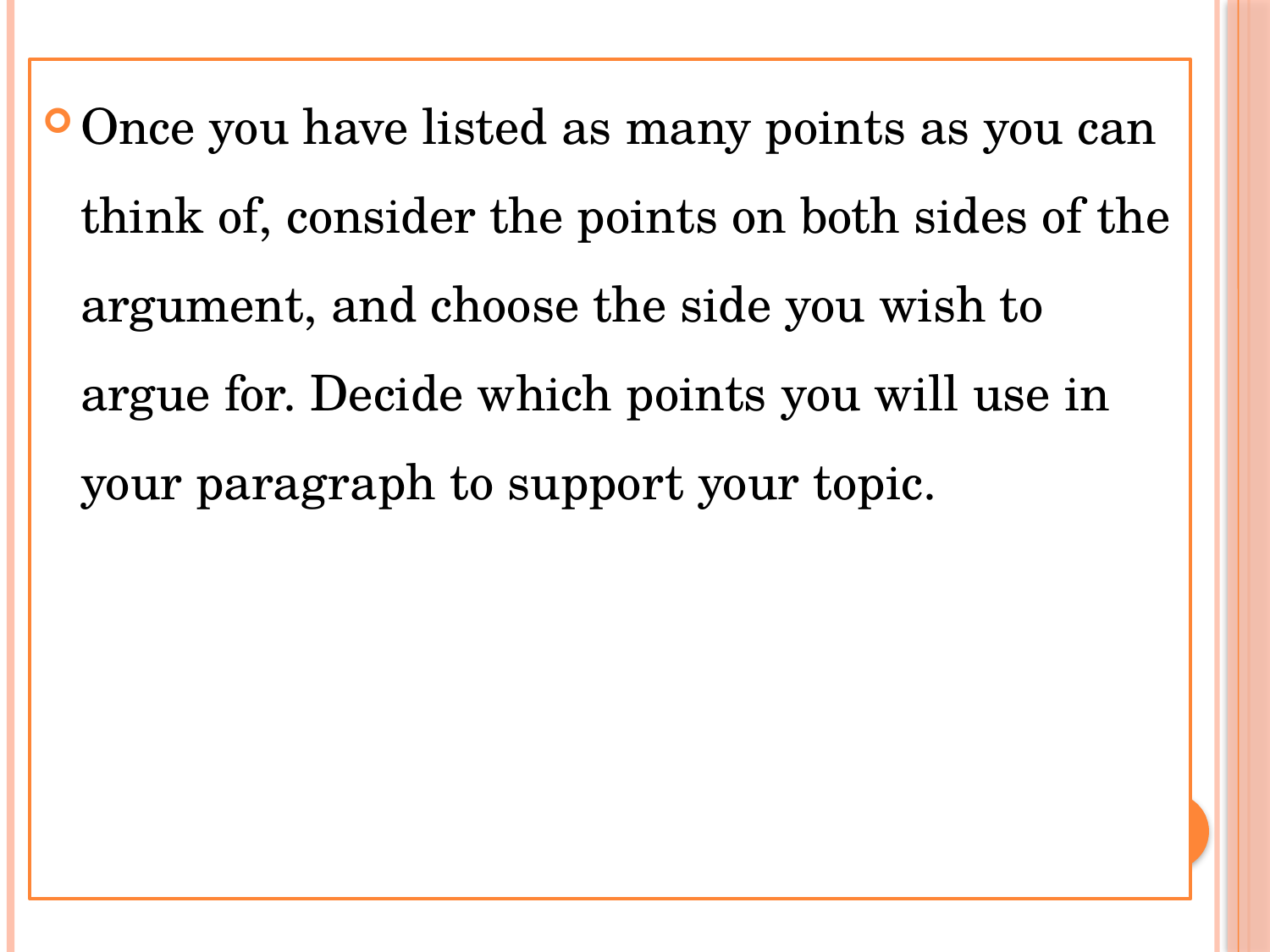

Once you have listed as many points as you can think of, consider the points on both sides of the argument, and choose the side you wish to argue for. Decide which points you will use in your paragraph to support your topic.